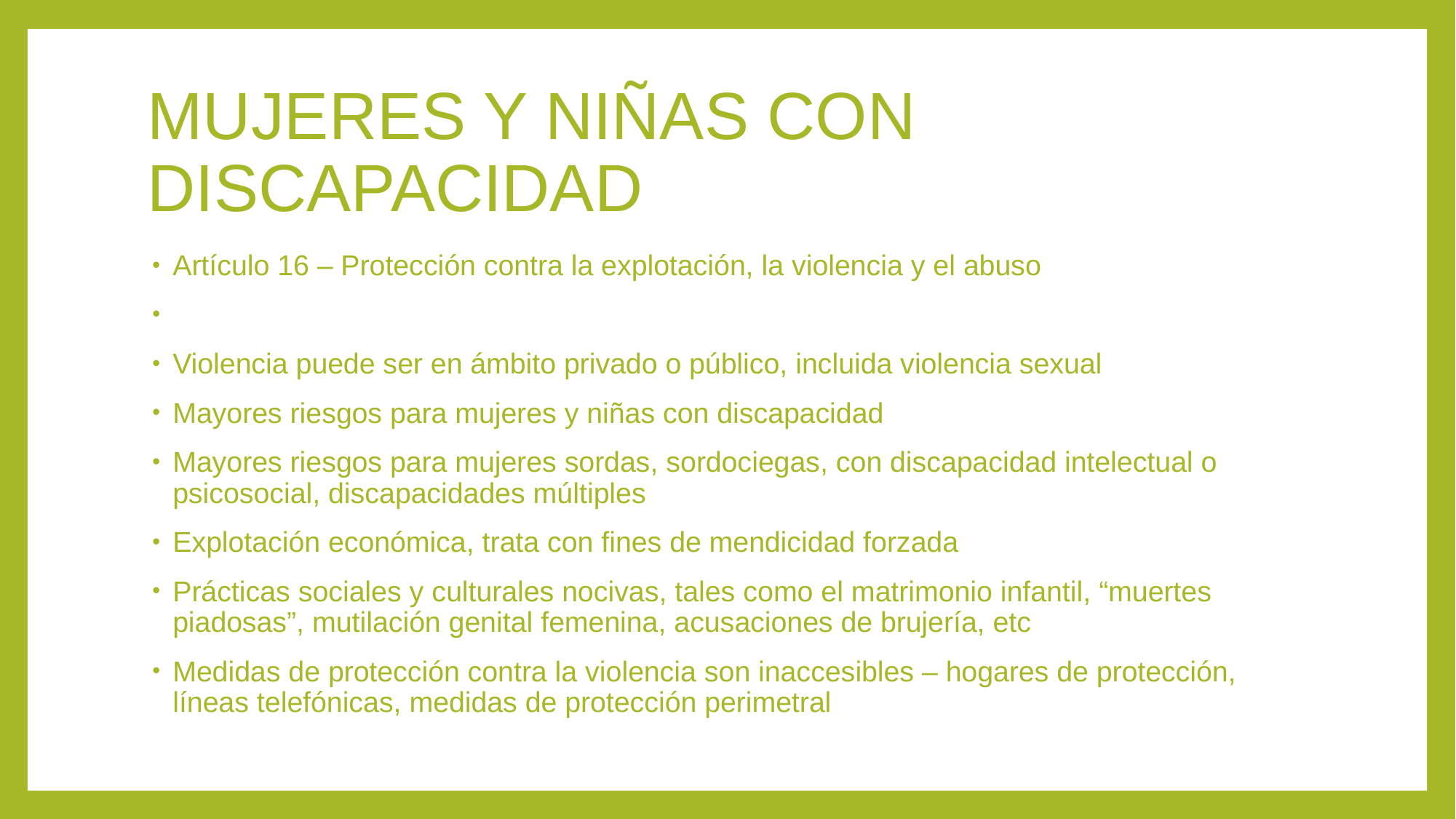

# MUJERES Y NIÑAS CON DISCAPACIDAD
Artículo 16 – Protección contra la explotación, la violencia y el abuso

Violencia puede ser en ámbito privado o público, incluida violencia sexual
Mayores riesgos para mujeres y niñas con discapacidad
Mayores riesgos para mujeres sordas, sordociegas, con discapacidad intelectual o psicosocial, discapacidades múltiples
Explotación económica, trata con fines de mendicidad forzada
Prácticas sociales y culturales nocivas, tales como el matrimonio infantil, “muertes piadosas”, mutilación genital femenina, acusaciones de brujería, etc
Medidas de protección contra la violencia son inaccesibles – hogares de protección, líneas telefónicas, medidas de protección perimetral